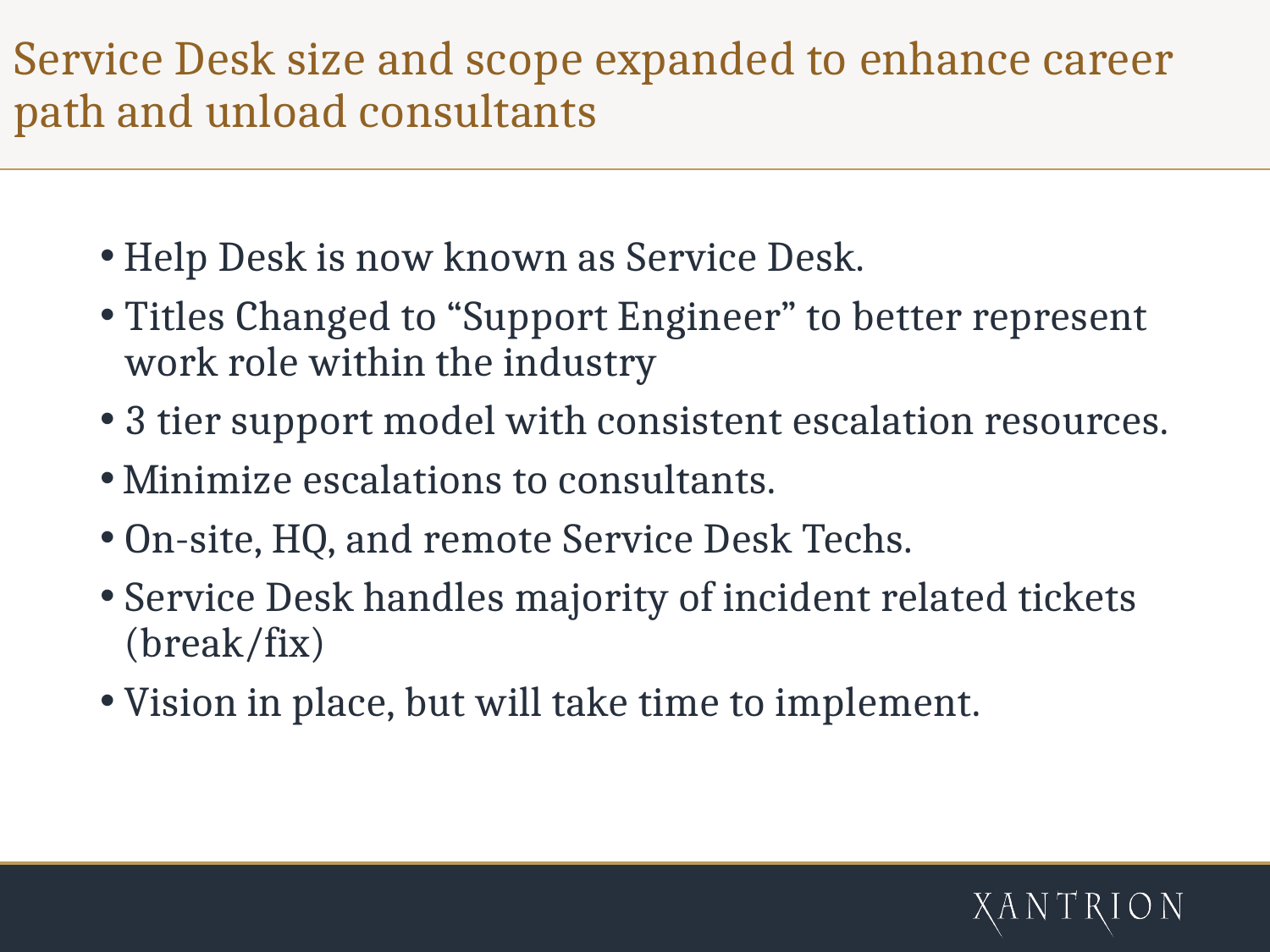

# Service Desk size and scope expanded to enhance career path and unload consultants
Help Desk is now known as Service Desk.
Titles Changed to “Support Engineer” to better represent work role within the industry
3 tier support model with consistent escalation resources.
Minimize escalations to consultants.
On-site, HQ, and remote Service Desk Techs.
Service Desk handles majority of incident related tickets (break/fix)
Vision in place, but will take time to implement.